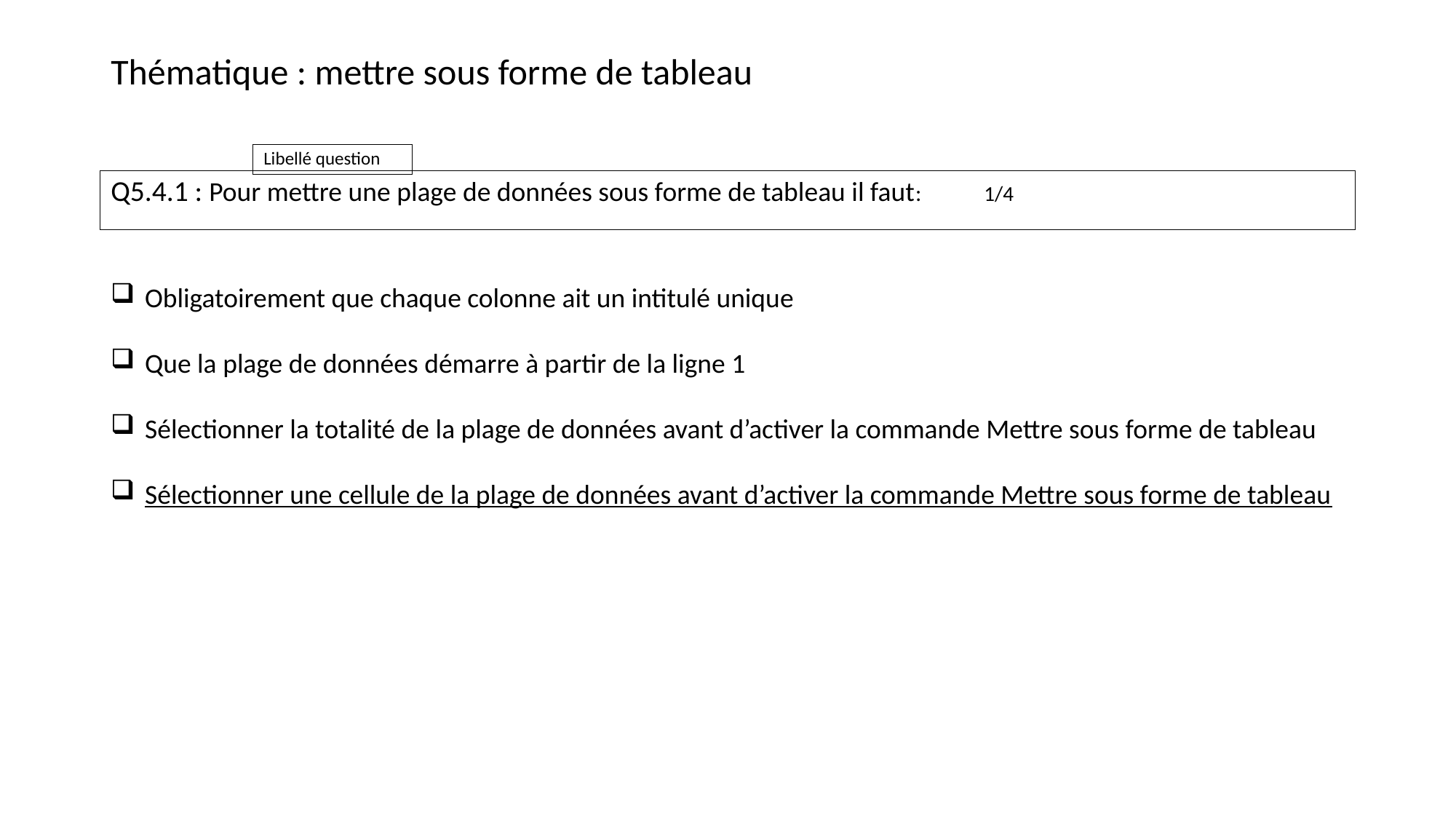

# Thématique : mettre sous forme de tableau
Q5.4.1 : Pour mettre une plage de données sous forme de tableau il faut:	1/4
Obligatoirement que chaque colonne ait un intitulé unique
Que la plage de données démarre à partir de la ligne 1
Sélectionner la totalité de la plage de données avant d’activer la commande Mettre sous forme de tableau
Sélectionner une cellule de la plage de données avant d’activer la commande Mettre sous forme de tableau